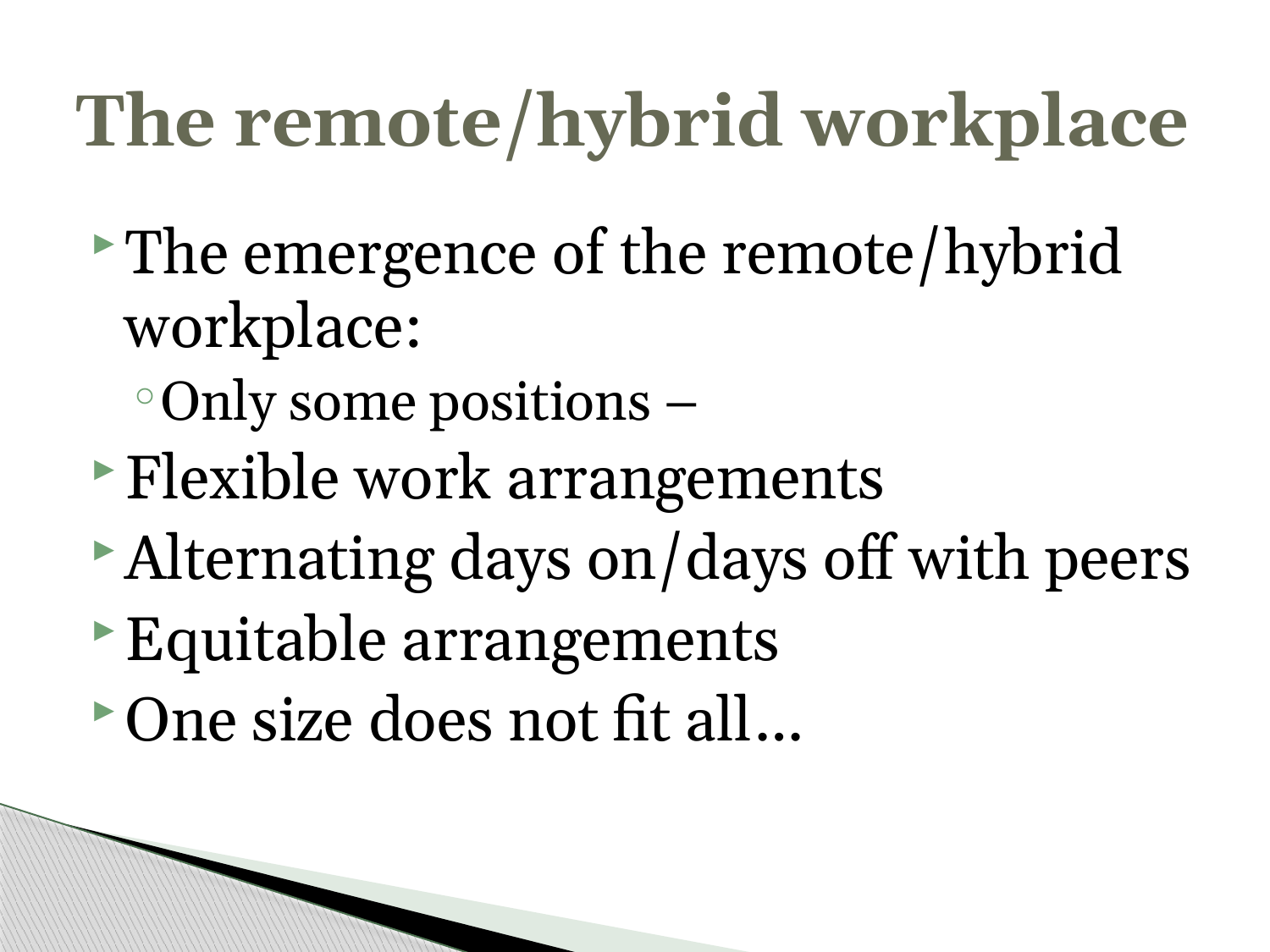

# The remote/hybrid workplace
The emergence of the remote/hybrid workplace:
Only some positions –
Flexible work arrangements
Alternating days on/days off with peers
Equitable arrangements
One size does not fit all…